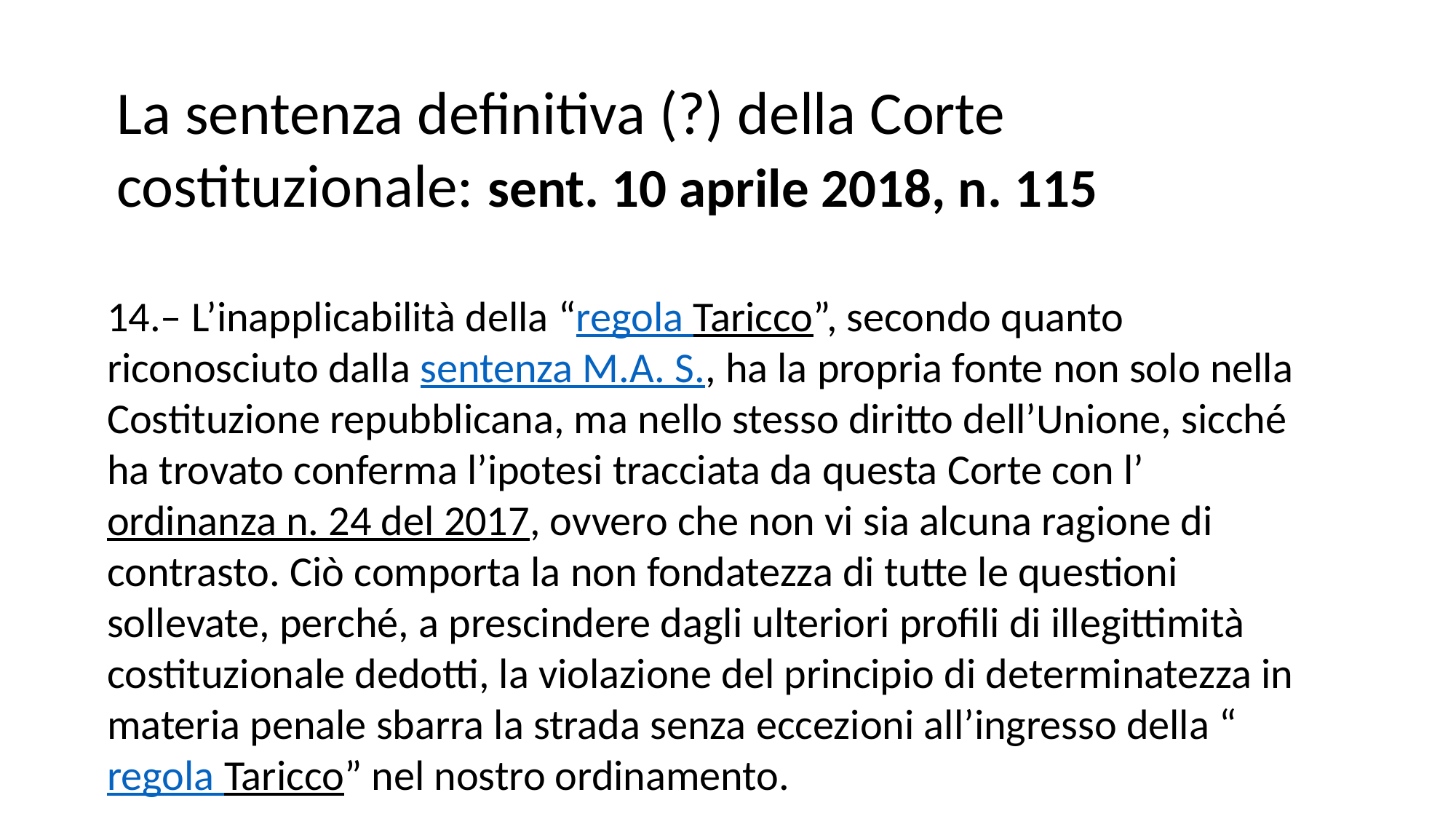

La sentenza definitiva (?) della Corte costituzionale: sent. 10 aprile 2018, n. 115
14.– L’inapplicabilità della “regola Taricco”, secondo quanto riconosciuto dalla sentenza M.A. S., ha la propria fonte non solo nella Costituzione repubblicana, ma nello stesso diritto dell’Unione, sicché ha trovato conferma l’ipotesi tracciata da questa Corte con l’ordinanza n. 24 del 2017, ovvero che non vi sia alcuna ragione di contrasto. Ciò comporta la non fondatezza di tutte le questioni sollevate, perché, a prescindere dagli ulteriori profili di illegittimità costituzionale dedotti, la violazione del principio di determinatezza in materia penale sbarra la strada senza eccezioni all’ingresso della “regola Taricco” nel nostro ordinamento.